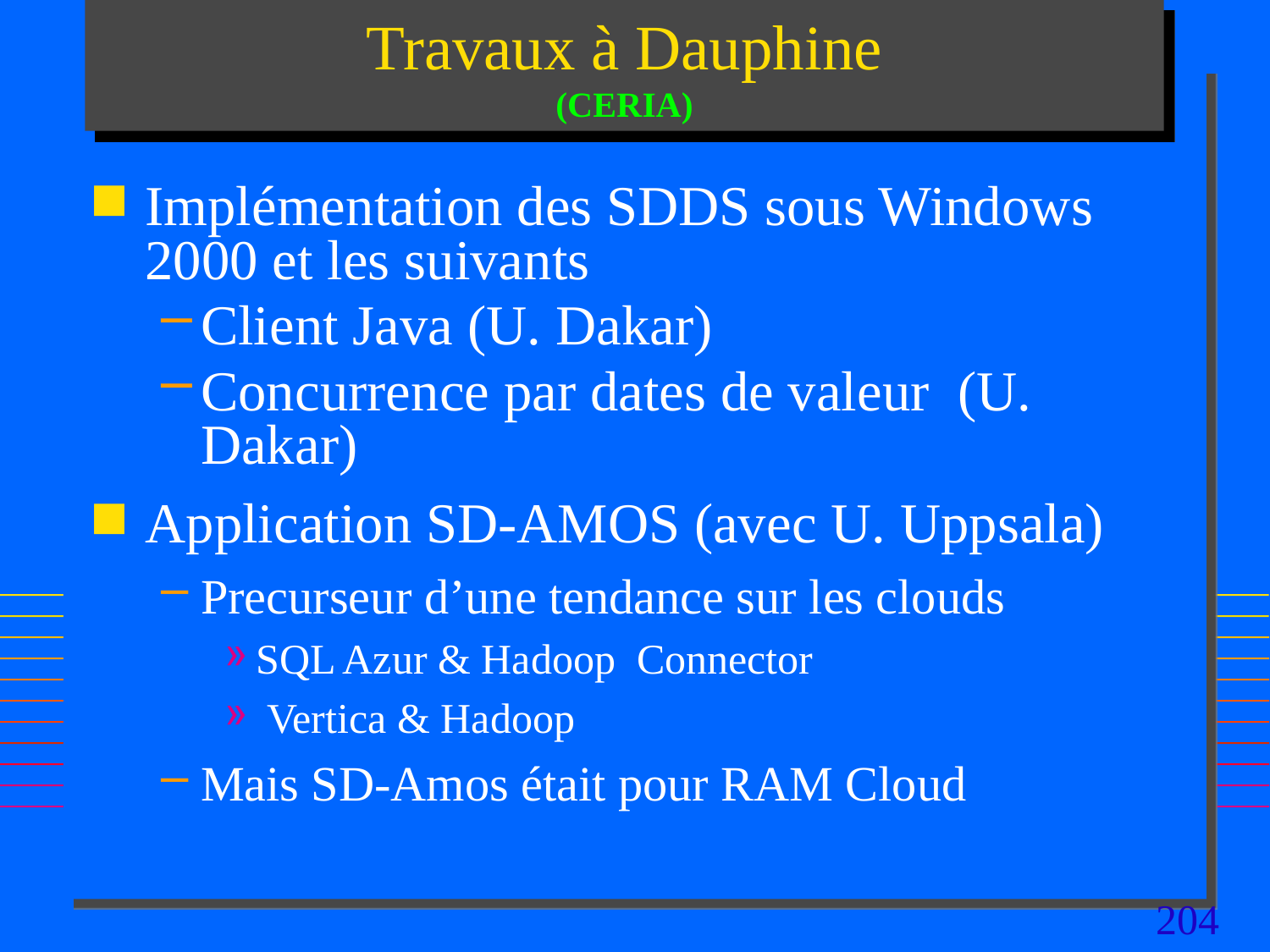

# Travaux à Dauphine (CERIA)
Implémentation des SDDS sous Windows 2000 et les suivants
Client Java (U. Dakar)
Concurrence par dates de valeur  (U. Dakar)
Application SD-AMOS (avec U. Uppsala)
Precurseur d’une tendance sur les clouds
SQL Azur & Hadoop  Connector
 Vertica & Hadoop
Mais SD-Amos était pour RAM Cloud